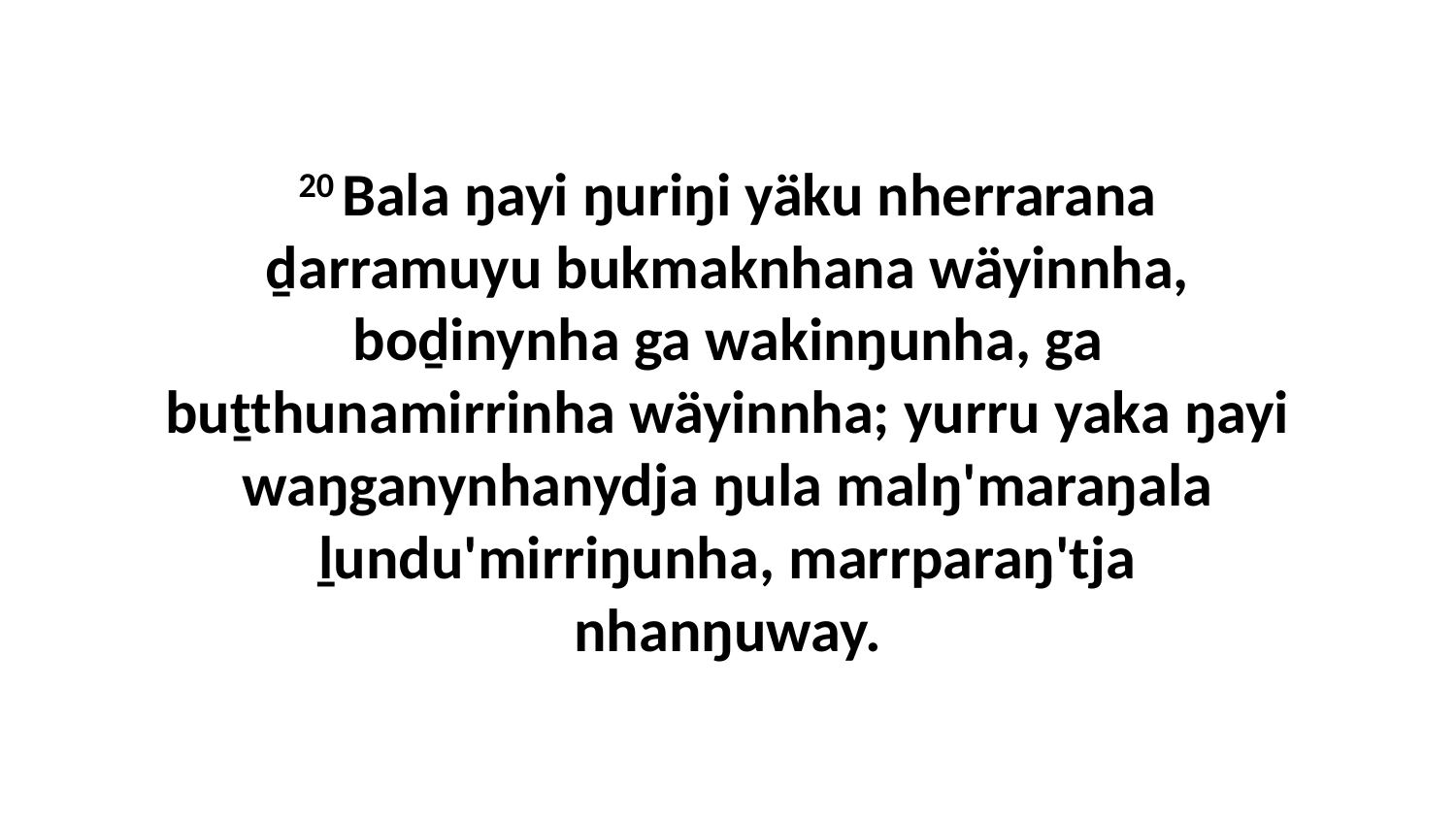

20 Bala ŋayi ŋuriŋi yäku nherrarana ḏarramuyu bukmaknhana wäyinnha, boḏinynha ga wakinŋunha, ga buṯthunamirrinha wäyinnha; yurru yaka ŋayi waŋganynhanydja ŋula malŋ'maraŋala ḻundu'mirriŋunha, marrparaŋ'tja nhanŋuway.